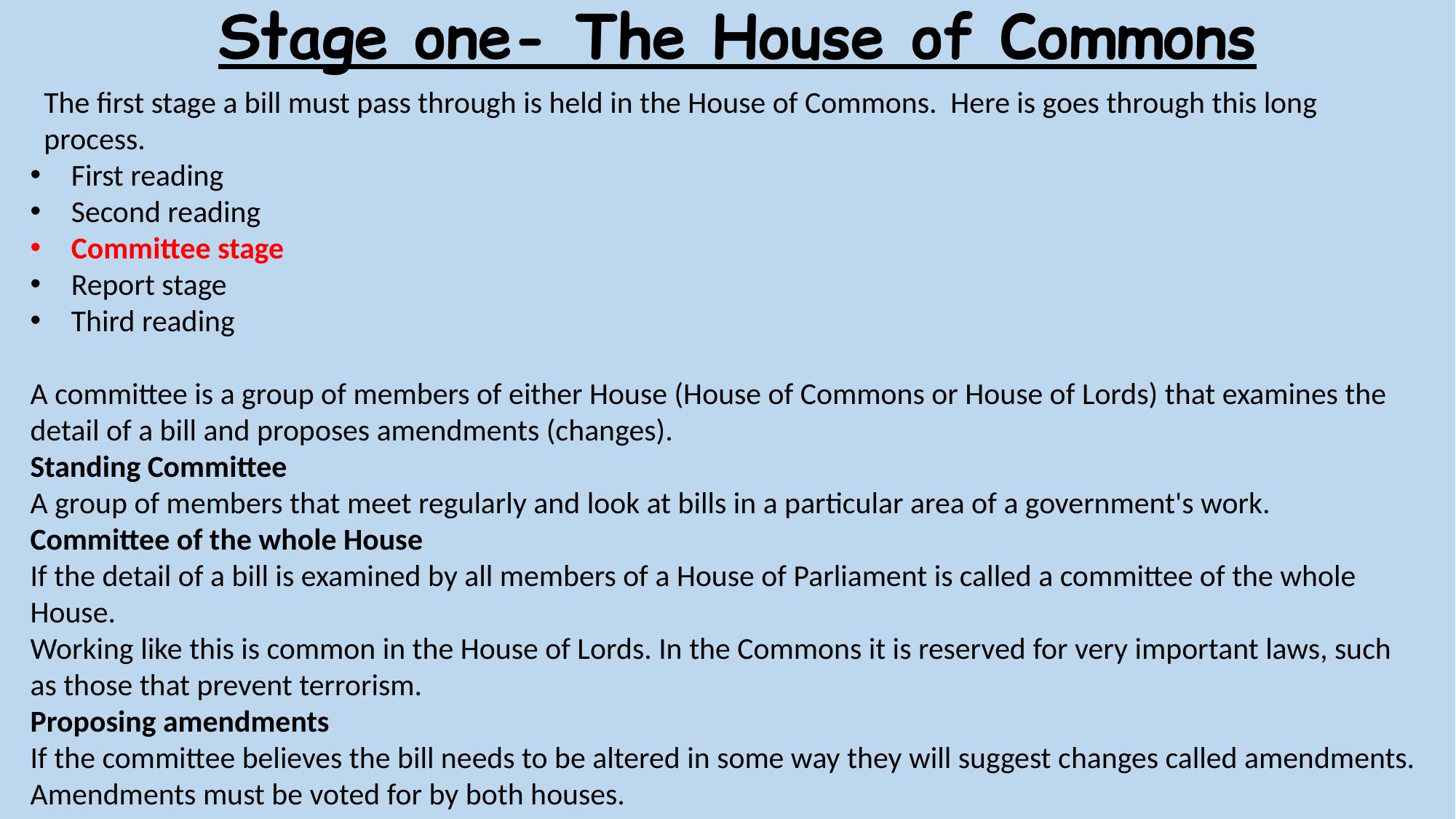

Stage one- The House of Commons
The first stage a bill must pass through is held in the House of Commons.  Here is goes through this long process.
First reading
Second reading
Committee stage
Report stage
Third reading
A committee is a group of members of either House (House of Commons or House of Lords) that examines the detail of a bill and proposes amendments (changes).
Standing Committee
A group of members that meet regularly and look at bills in a particular area of a government's work.
Committee of the whole House
If the detail of a bill is examined by all members of a House of Parliament is called a committee of the whole House.
Working like this is common in the House of Lords. In the Commons it is reserved for very important laws, such as those that prevent terrorism.
Proposing amendments
If the committee believes the bill needs to be altered in some way they will suggest changes called amendments.
Amendments must be voted for by both houses.